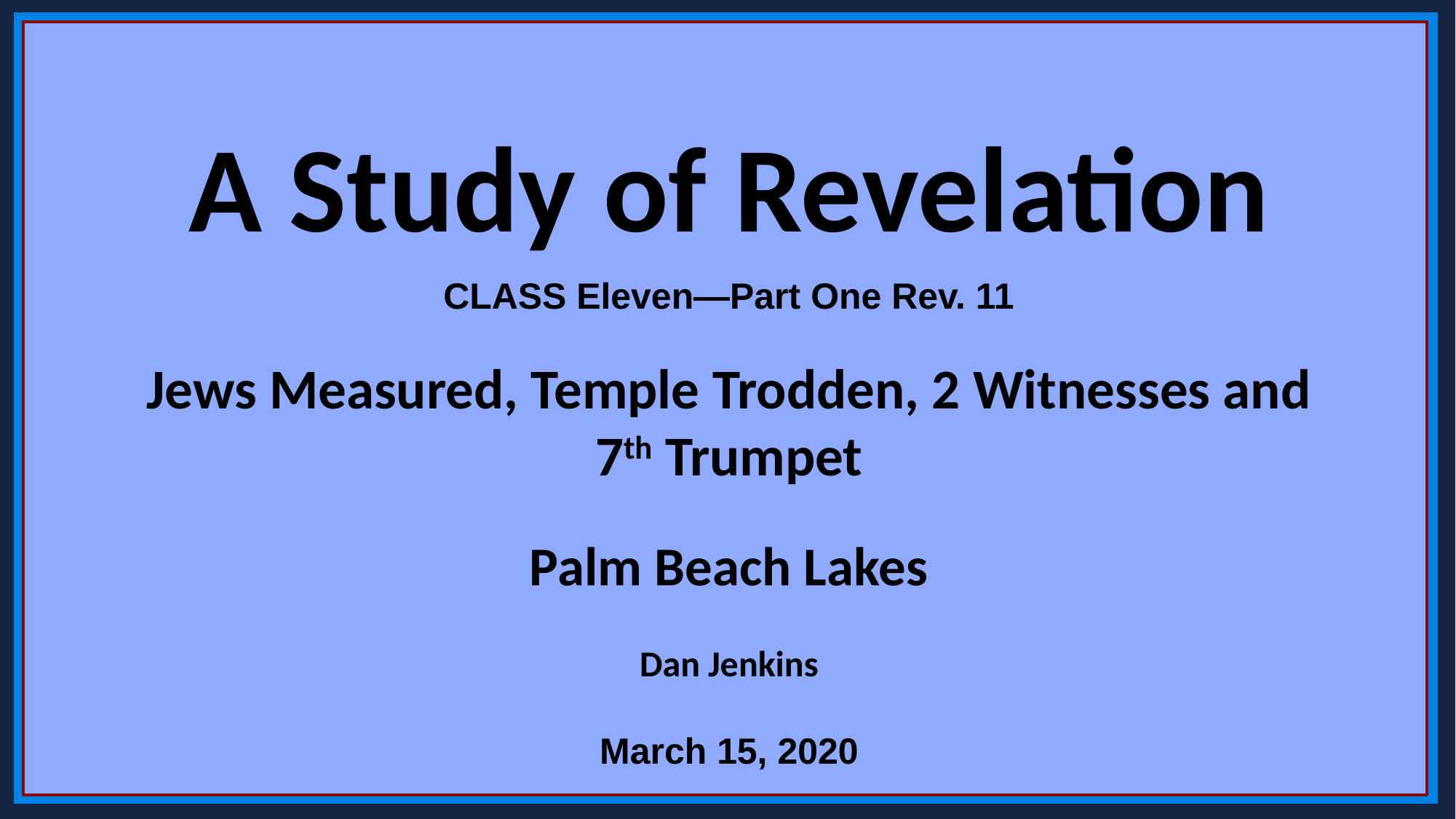

A Study of Revelation

CLASS Eleven—Part One Rev. 11

Jews Measured, Temple Trodden, 2 Witnesses and
7th Trumpet

Palm Beach Lakes

Dan Jenkins

March 15, 2020